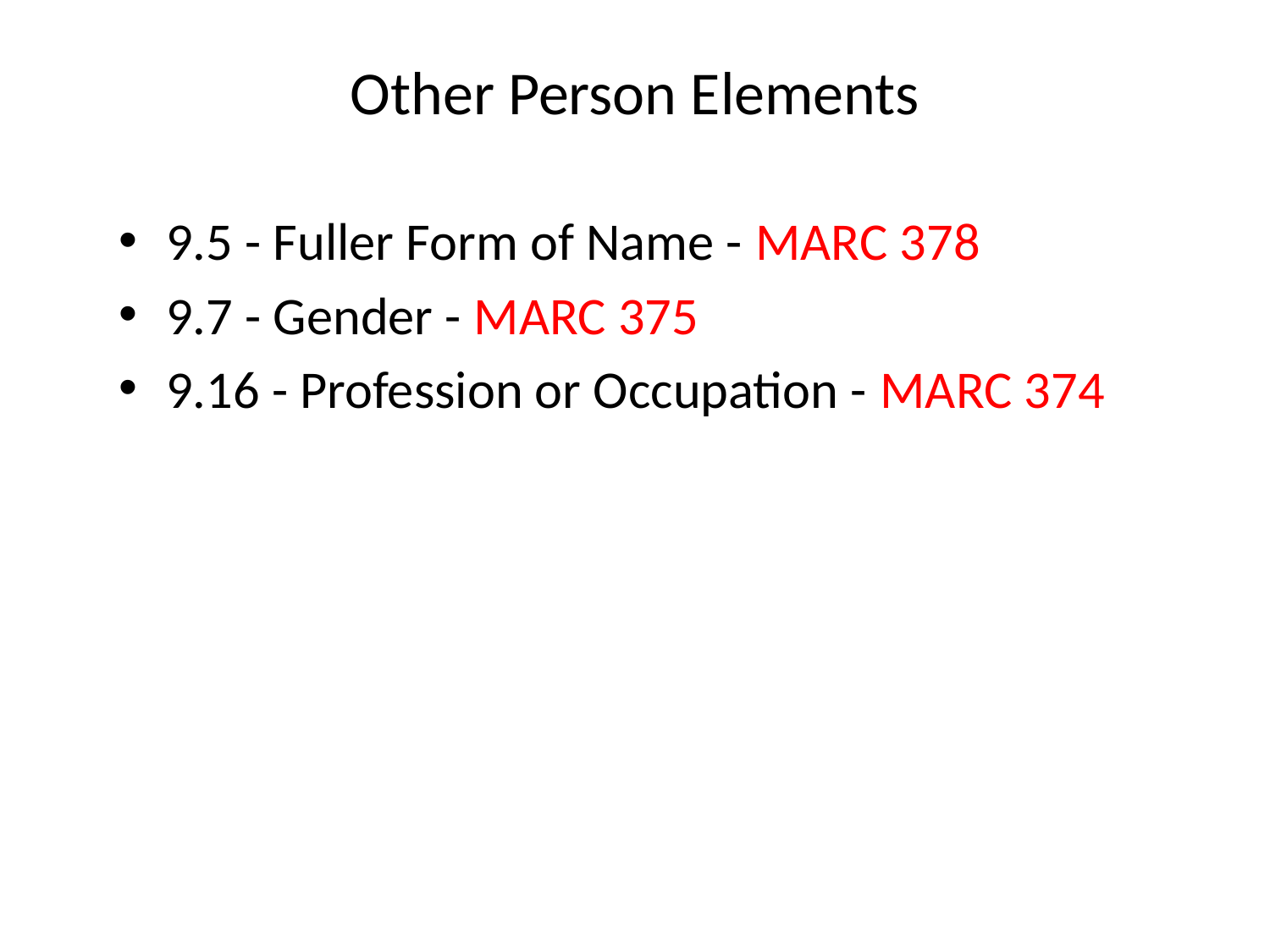

# Other Person Elements
9.5 - Fuller Form of Name - MARC 378
9.7 - Gender - MARC 375
9.16 - Profession or Occupation - MARC 374